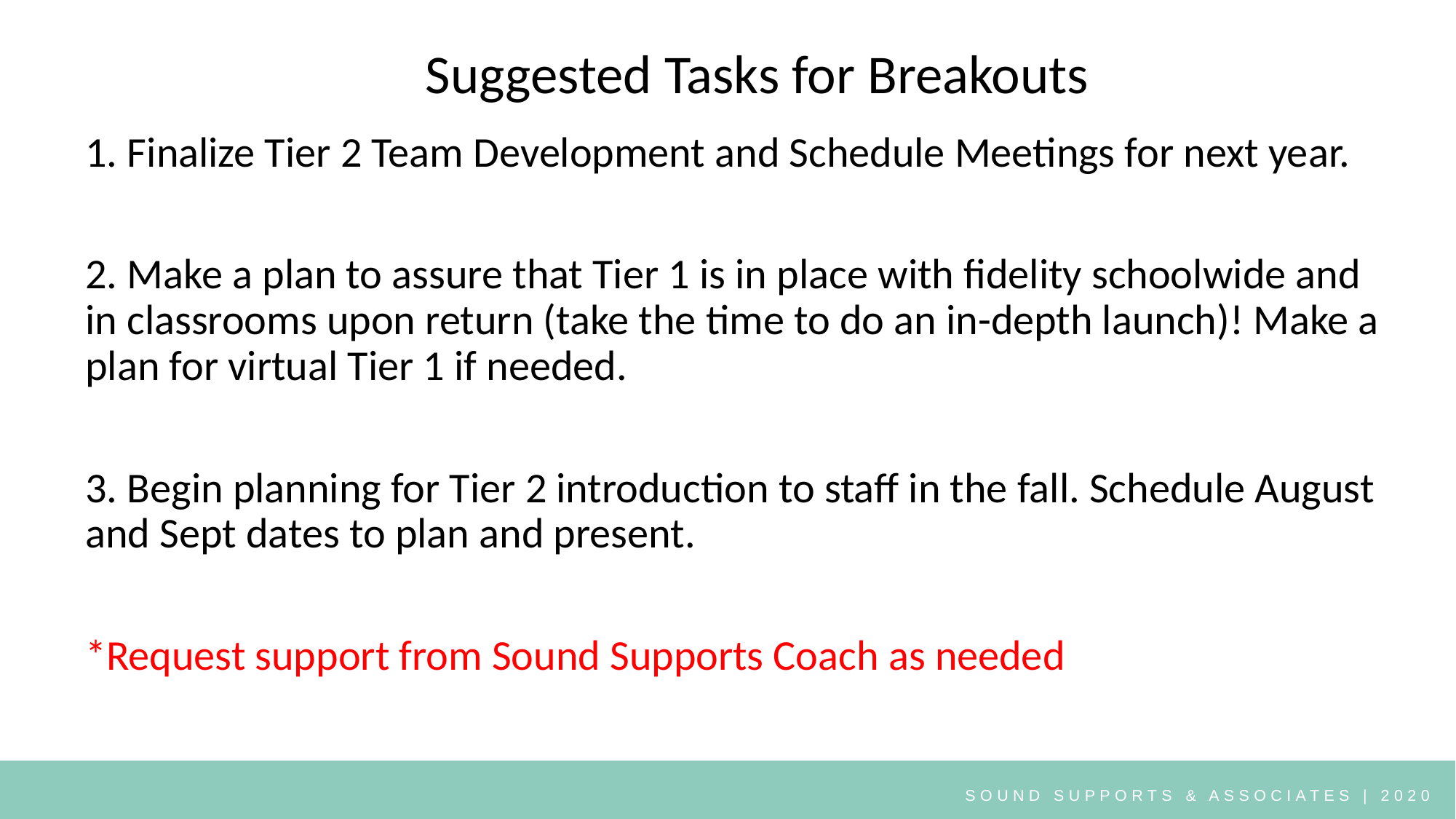

Suggested Tasks for Breakouts
1. Finalize Tier 2 Team Development and Schedule Meetings for next year.

2. Make a plan to assure that Tier 1 is in place with fidelity schoolwide and in classrooms upon return (take the time to do an in-depth launch)! Make a plan for virtual Tier 1 if needed.

3. Begin planning for Tier 2 introduction to staff in the fall. Schedule August and Sept dates to plan and present.

*Request support from Sound Supports Coach as needed

Sound Supports & Associates, 2020

SOUND SUPPORTS & ASSOCIATES | 2020